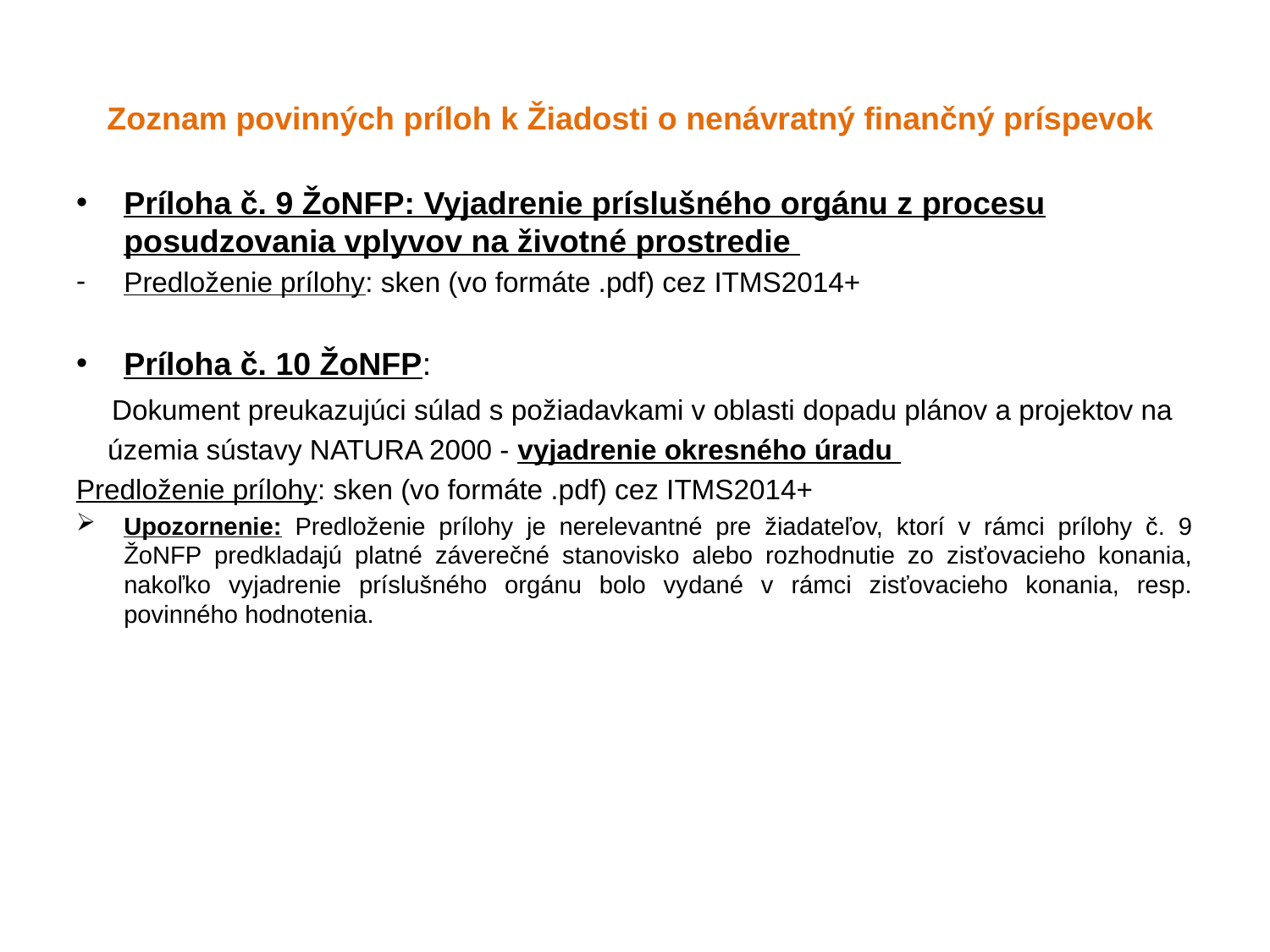

# Zoznam povinných príloh k Žiadosti o nenávratný finančný príspevok
Príloha č. 9 ŽoNFP: Vyjadrenie príslušného orgánu z procesu posudzovania vplyvov na životné prostredie
Predloženie prílohy: sken (vo formáte .pdf) cez ITMS2014+

Príloha č. 10 ŽoNFP:
    Dokument preukazujúci súlad s požiadavkami v oblasti dopadu plánov a projektov na
    územia sústavy NATURA 2000 - vyjadrenie okresného úradu
Predloženie prílohy: sken (vo formáte .pdf) cez ITMS2014+
Upozornenie: Predloženie prílohy je nerelevantné pre žiadateľov, ktorí v rámci prílohy č. 9 ŽoNFP predkladajú platné záverečné stanovisko alebo rozhodnutie zo zisťovacieho konania, nakoľko vyjadrenie príslušného orgánu bolo vydané v rámci zisťovacieho konania, resp. povinného hodnotenia.